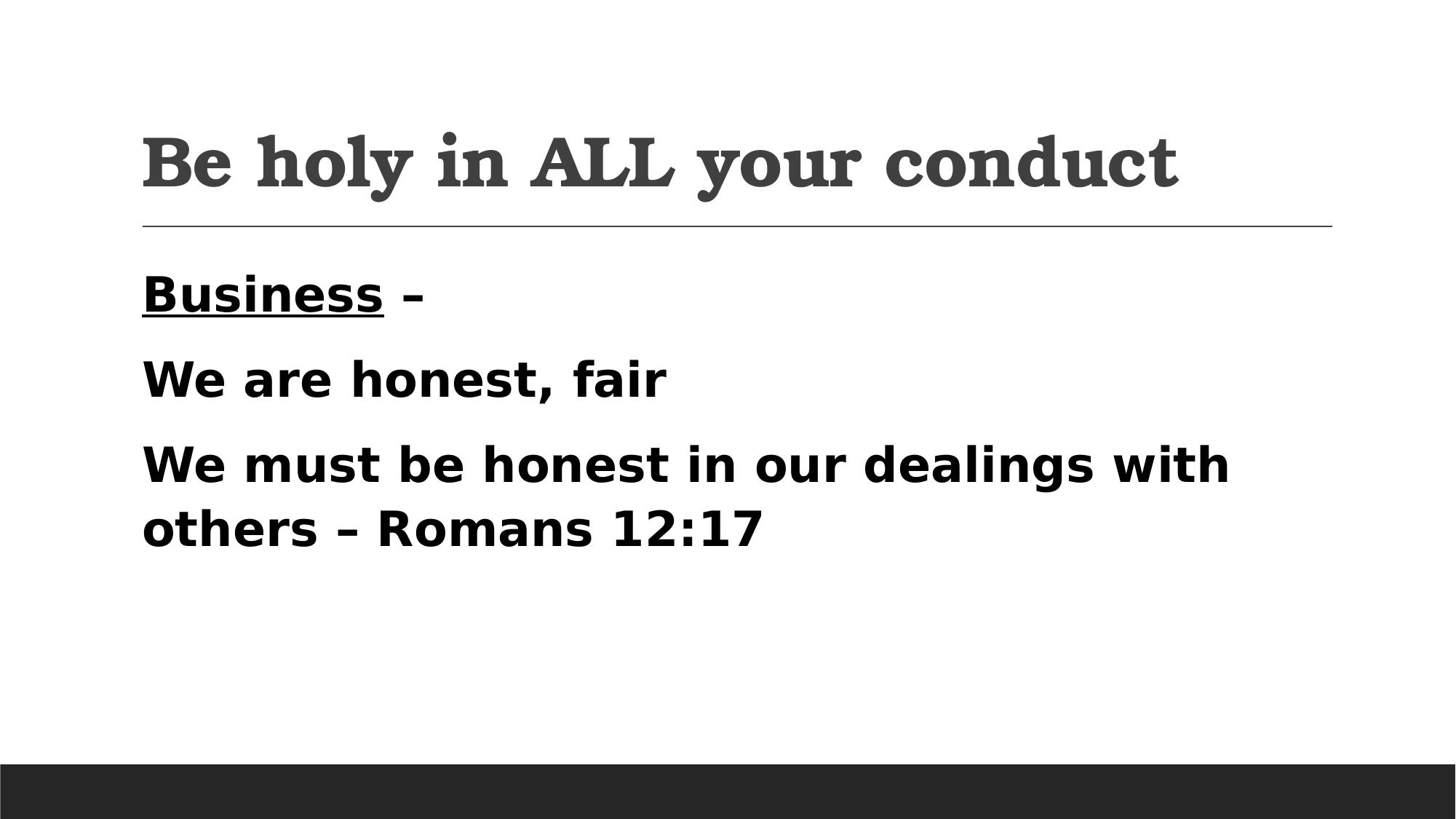

# Be holy in ALL your conduct
Business –
We are honest, fair
We must be honest in our dealings with others – Romans 12:17